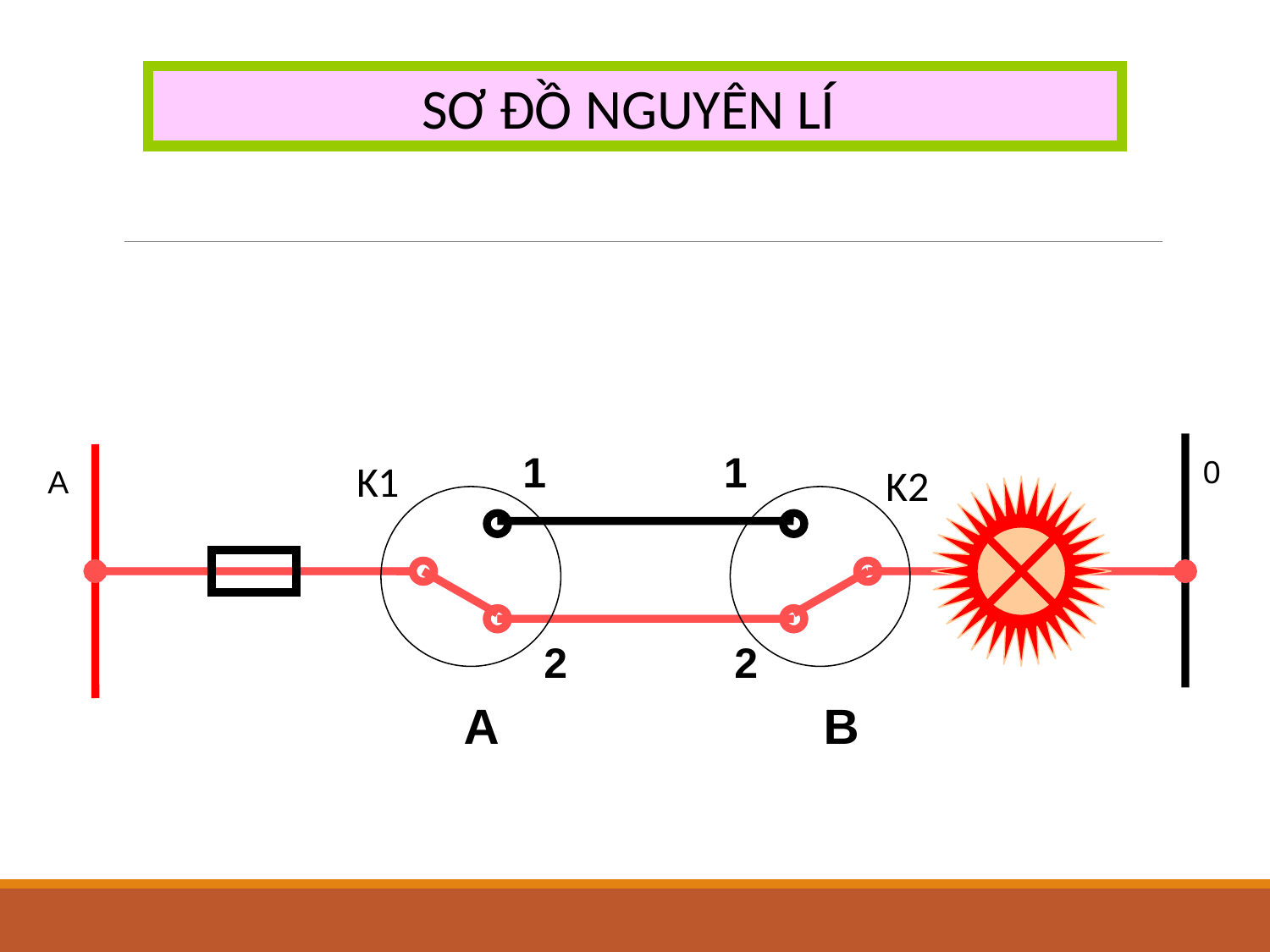

SƠ ĐỒ NGUYÊN LÍ

1
1
0
K1
K2
A

2
2
A
B